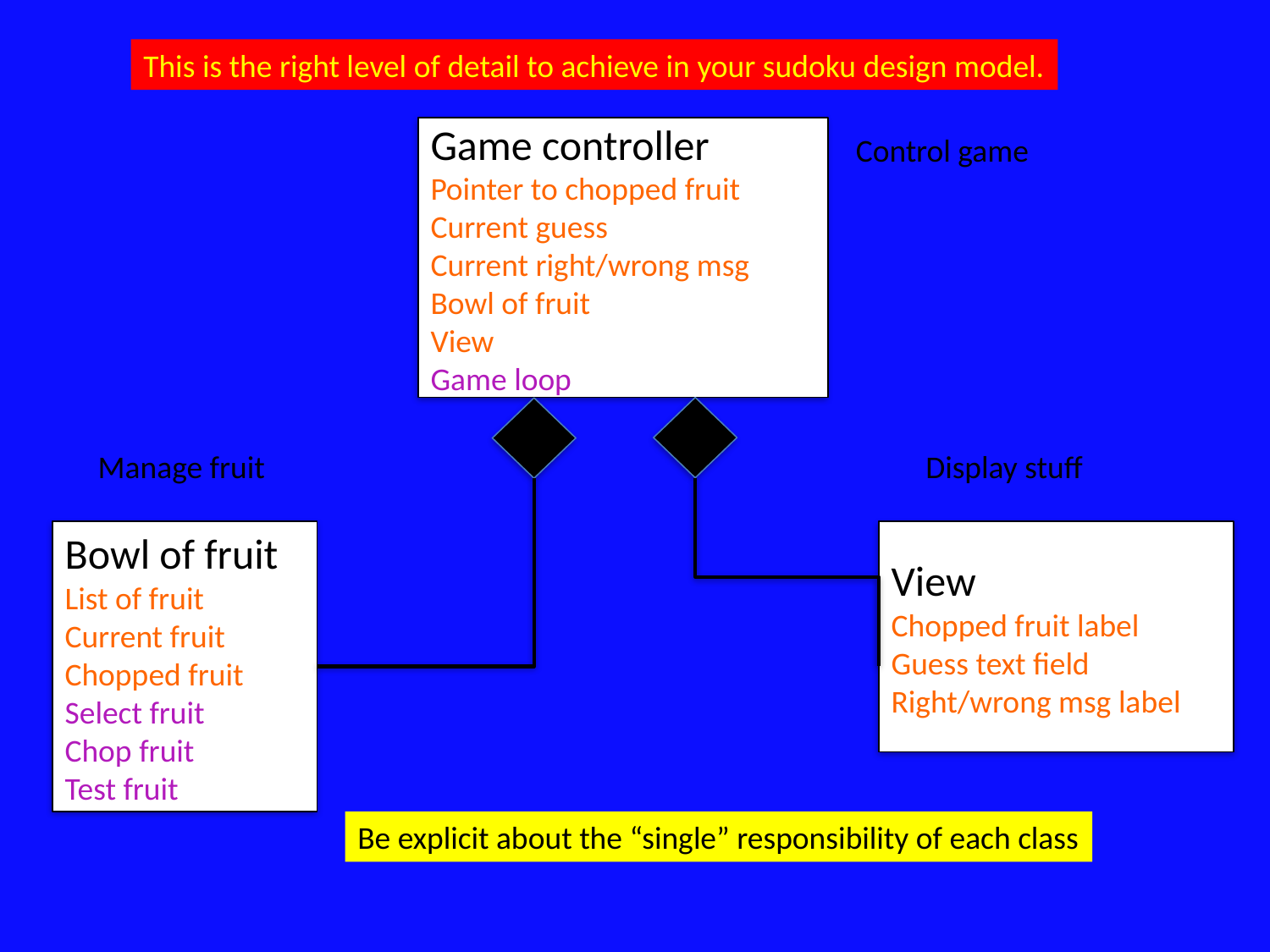

This is the right level of detail to achieve in your sudoku design model.
Game controller
Pointer to chopped fruit
Current guess
Current right/wrong msg
Bowl of fruit
View
Game loop
Control game

Manage fruit
Display stuff
Bowl of fruit
List of fruit
Current fruit
Chopped fruit
Select fruit
Chop fruit
Test fruit
View
Chopped fruit label
Guess text field
Right/wrong msg label
Be explicit about the “single” responsibility of each class